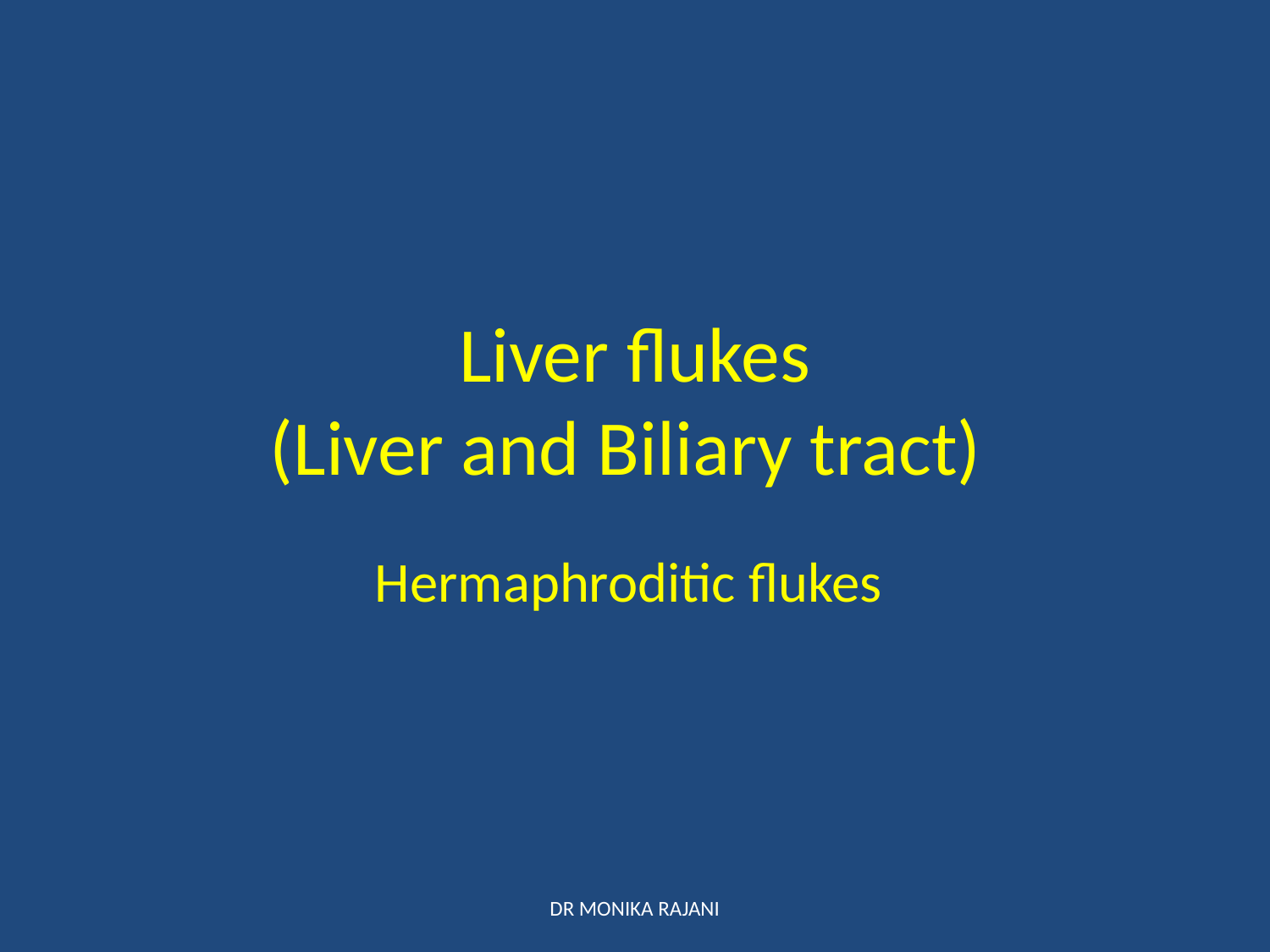

# Liver flukes (Liver and Biliary tract)
Hermaphroditic flukes
DR MONIKA RAJANI